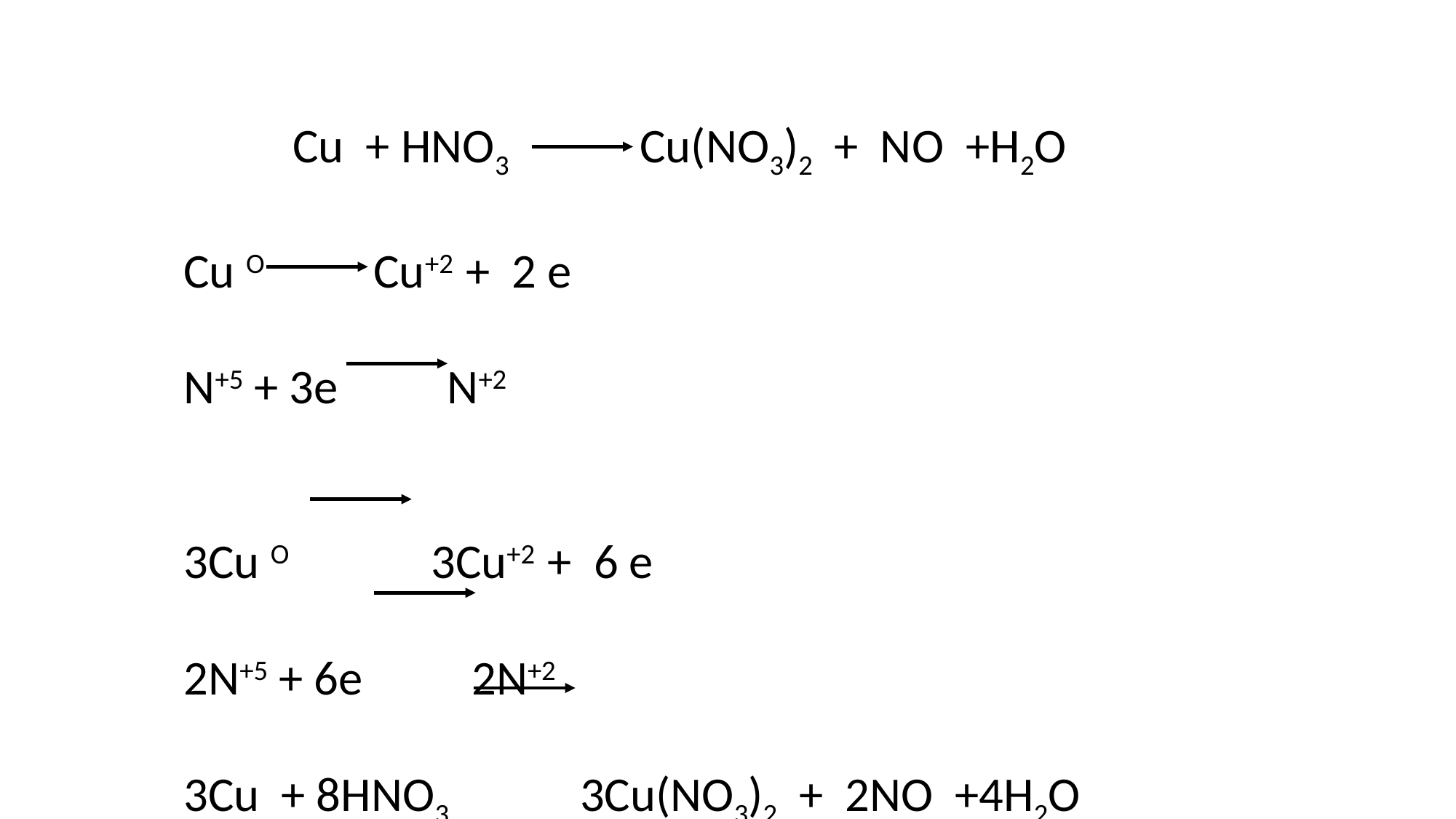

Cu  + HNO3            Cu(NO3)2  +  NO  +H2O

Cu O          Cu+2  +  2 e

N+5 + 3e          N+2

3Cu O             3Cu+2  +  6 e

2N+5 + 6e          2N+2

3Cu  + 8HNO3            3Cu(NO3)2  +  2NO  +4H2O